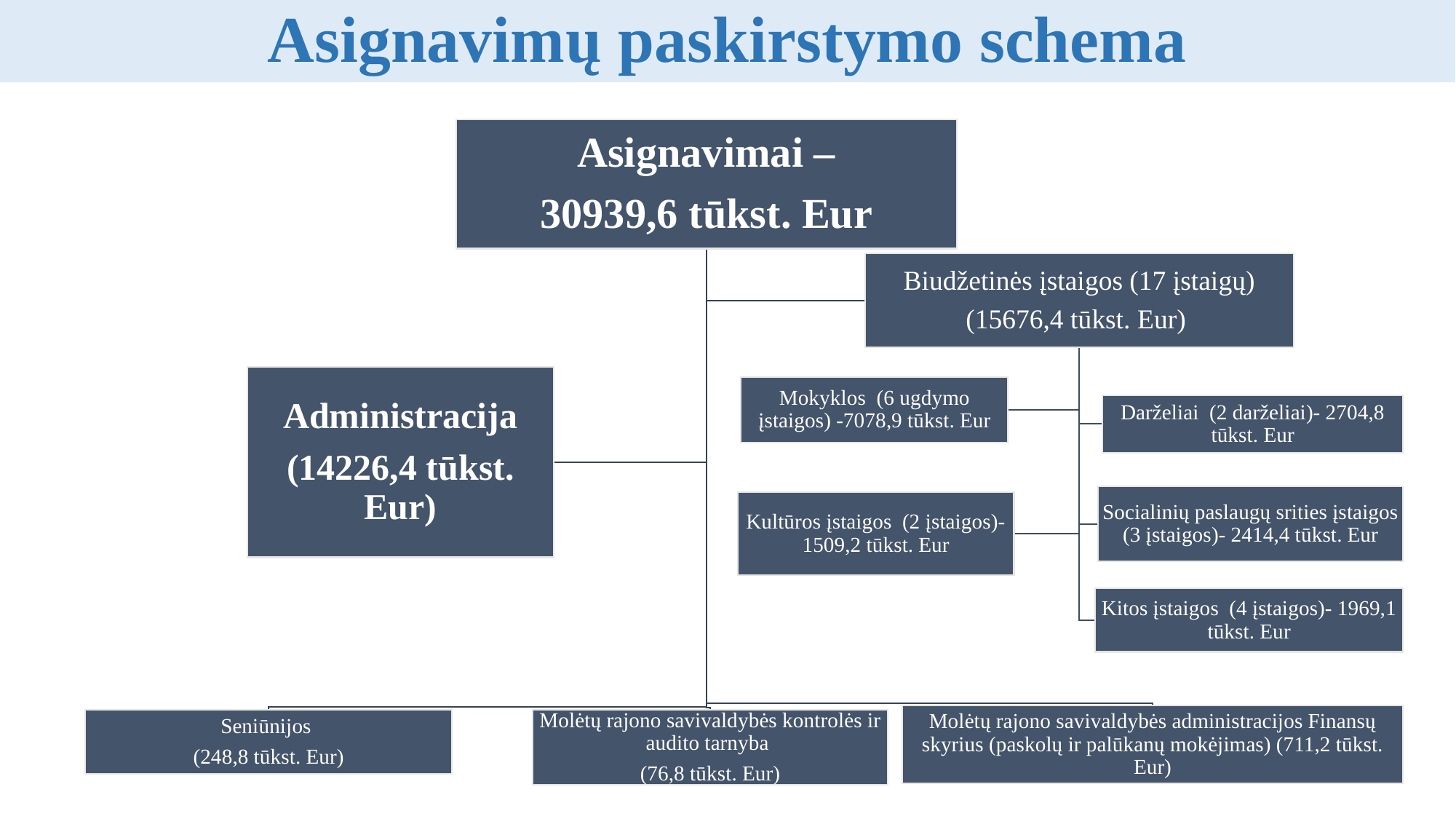

# Asignavimų paskirstymo schema
Asignavimai –
30939,6 tūkst. Eur
Seniūnijos
(248,8 tūkst. Eur)
Molėtų rajono savivaldybės kontrolės ir audito tarnyba
(76,8 tūkst. Eur)
Molėtų rajono savivaldybės administracijos Finansų skyrius (paskolų ir palūkanų mokėjimas) (711,2 tūkst. Eur)
Administracija
(14226,4 tūkst. Eur)
Biudžetinės įstaigos (17 įstaigų)
(15676,4 tūkst. Eur)
Mokyklos  (6 ugdymo įstaigos) -7078,9 tūkst. Eur
Kultūros įstaigos  (2 įstaigos)-1509,2 tūkst. Eur
Socialinių paslaugų srities įstaigos (3 įstaigos)- 2414,4 tūkst. Eur
Kitos įstaigos  (4 įstaigos)- 1969,1 tūkst. Eur
Darželiai  (2 darželiai)- 2704,8 tūkst. Eur